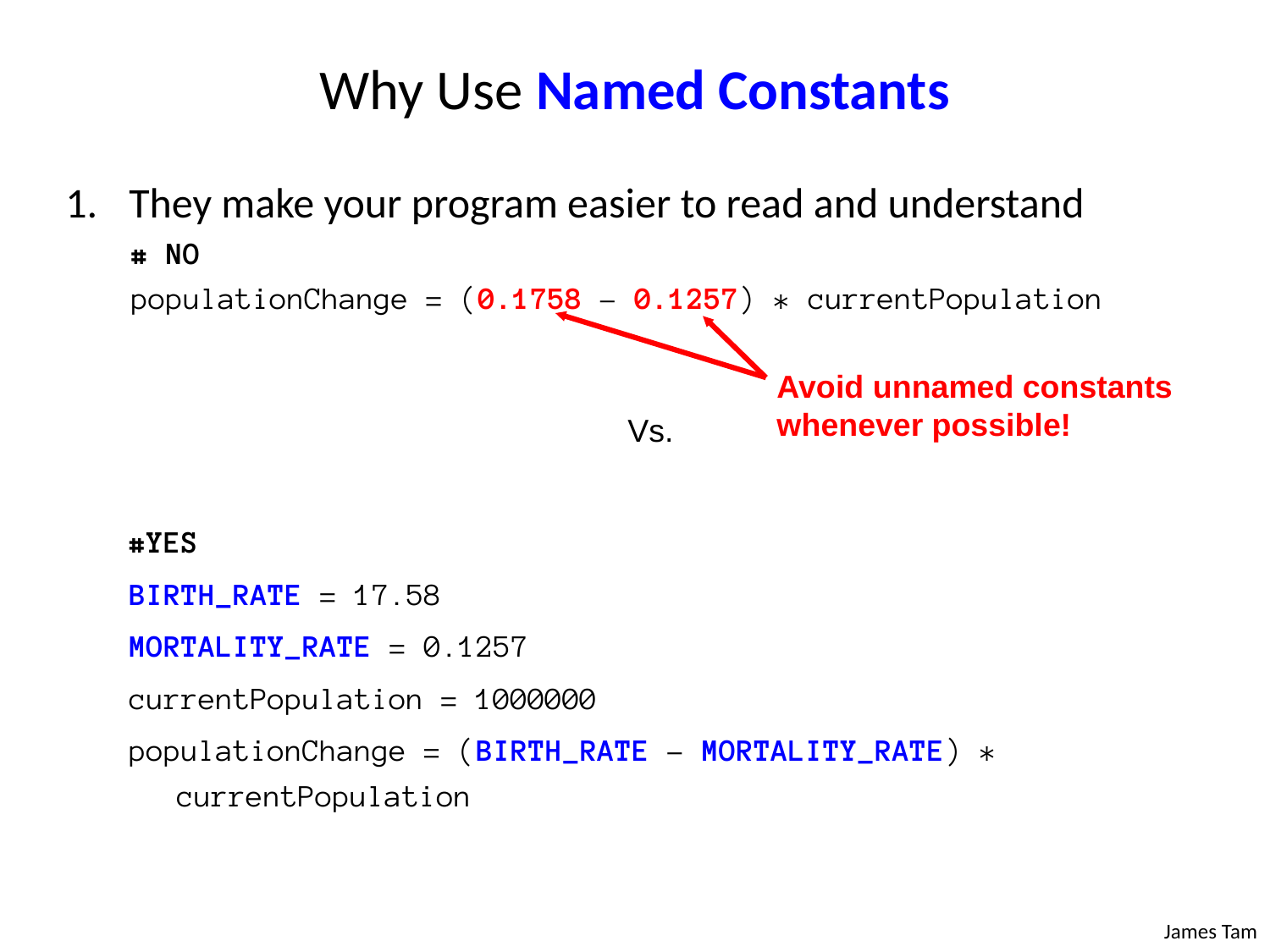

# Why Use Named Constants
They make your program easier to read and understand
  # NO
  populationChange = (0.1758 – 0.1257) * currentPopulation

Vs.

#YES
BIRTH_RATE = 17.58
MORTALITY_RATE = 0.1257
currentPopulation = 1000000
populationChange = (BIRTH_RATE - MORTALITY_RATE) * currentPopulation

Avoid unnamed constants whenever possible!